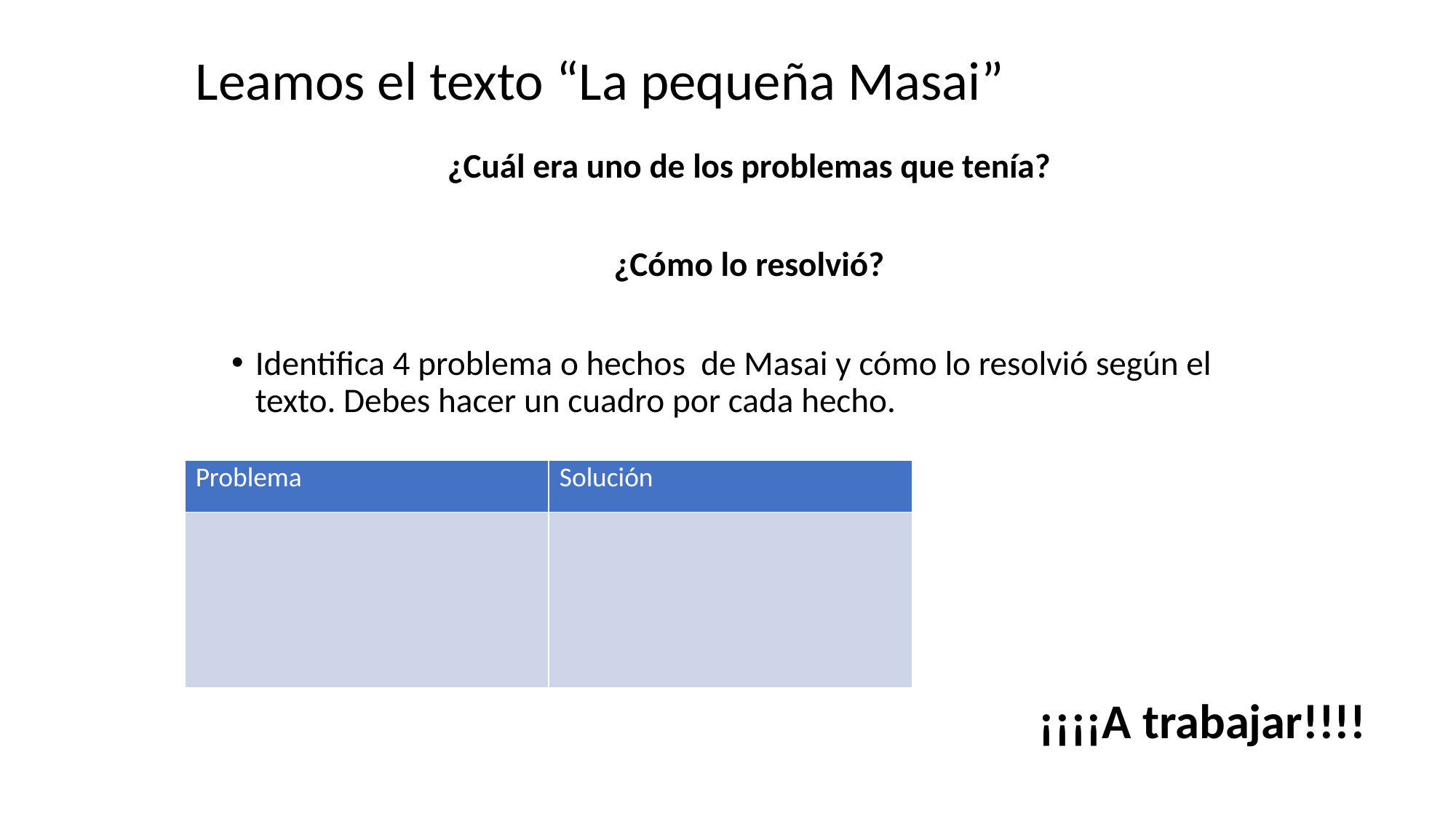

# Leamos el texto “La pequeña Masai”
¿Cuál era uno de los problemas que tenía?

¿Cómo lo resolvió?

Identifica 4 problema o hechos  de Masai y cómo lo resolvió según el texto. Debes hacer un cuadro por cada hecho.

| Problema | Solución |
| --- | --- |
|  |  |
¡¡¡¡A trabajar!!!!